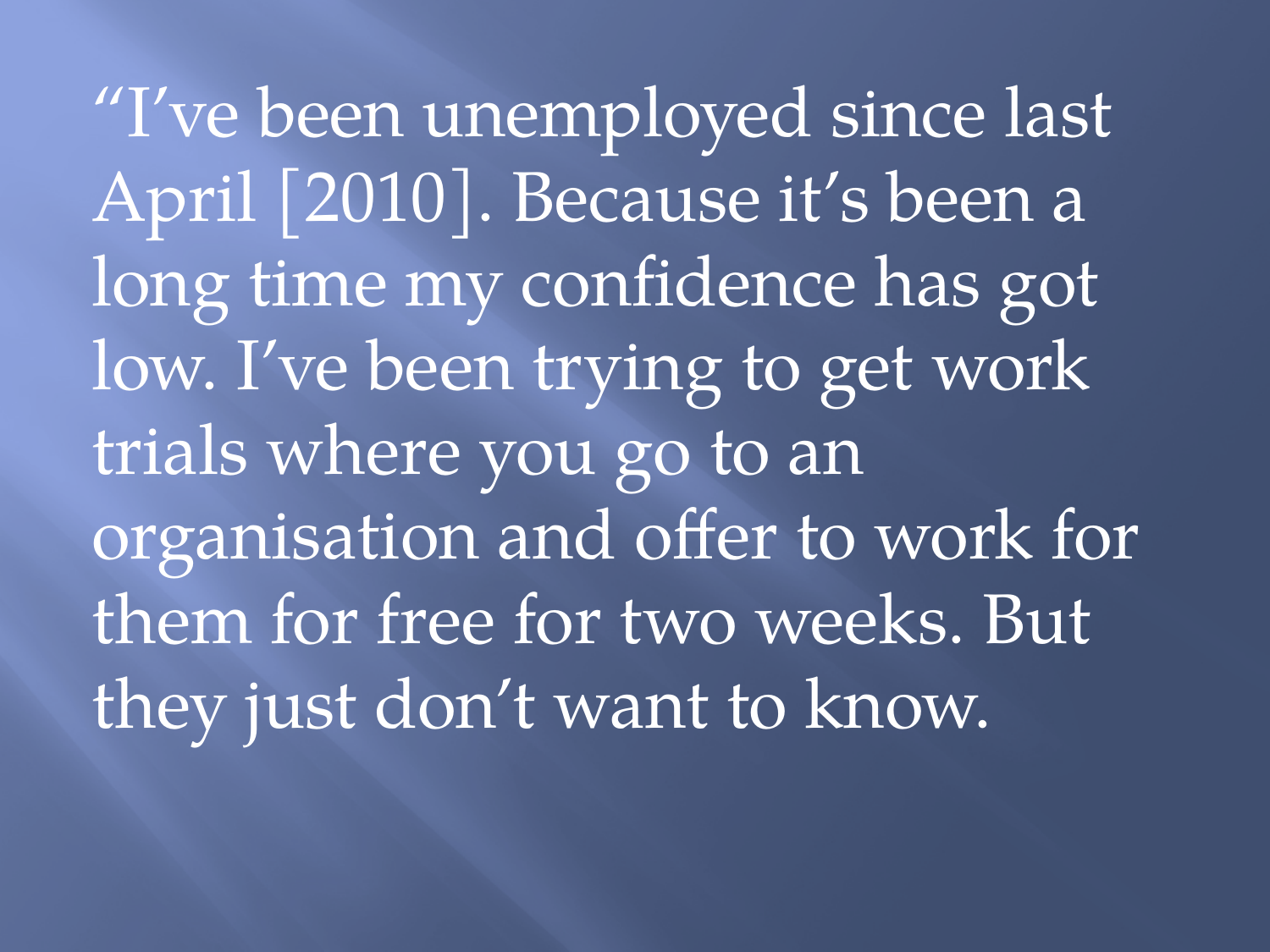

“I’ve been unemployed since last April [2010]. Because it’s been a long time my confidence has got low. I’ve been trying to get work trials where you go to an organisation and offer to work for them for free for two weeks. But they just don’t want to know.